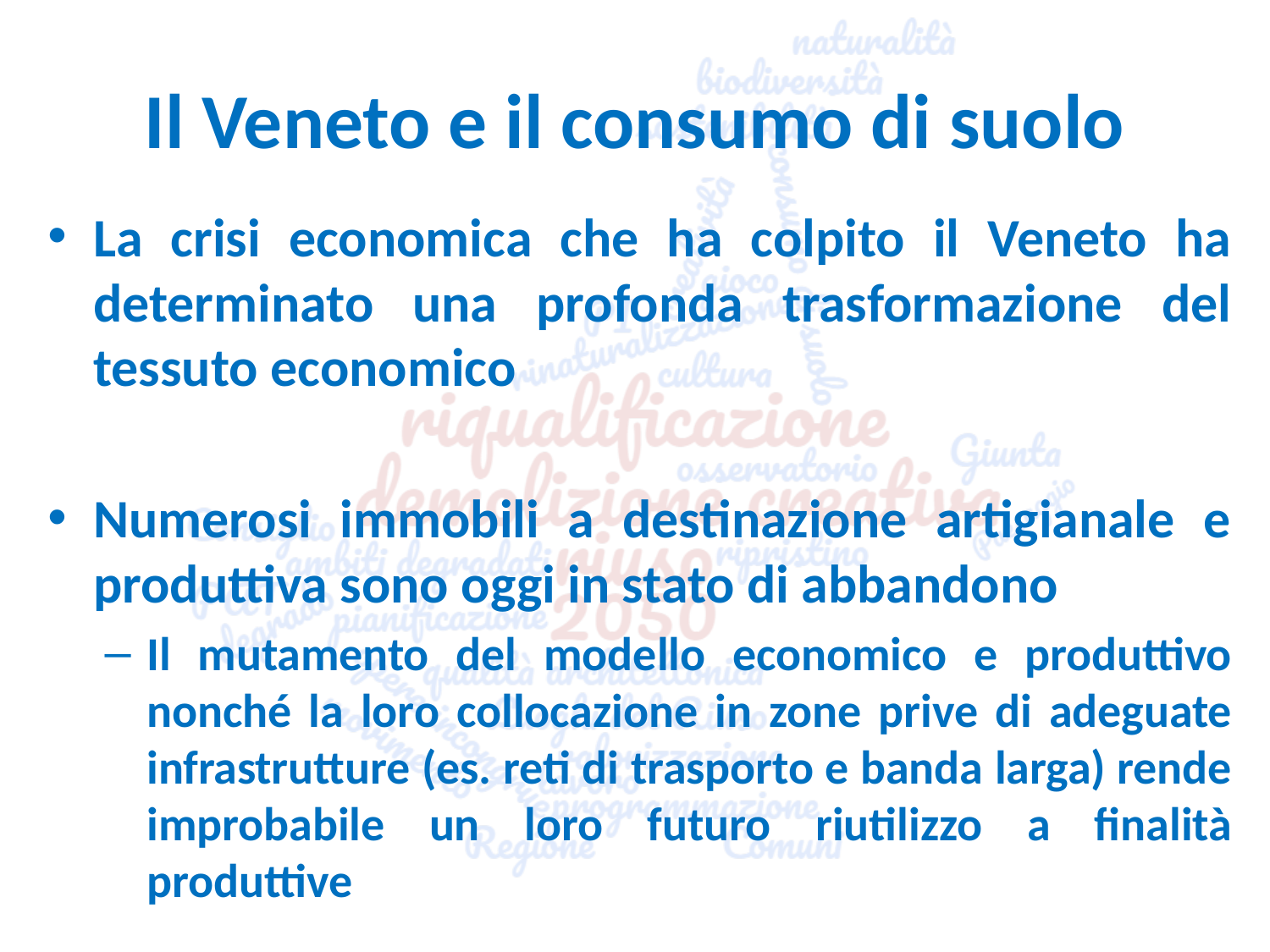

# Il Veneto e il consumo di suolo
La crisi economica che ha colpito il Veneto ha determinato una profonda trasformazione del tessuto economico

Numerosi immobili a destinazione artigianale e produttiva sono oggi in stato di abbandono
Il mutamento del modello economico e produttivo nonché la loro collocazione in zone prive di adeguate infrastrutture (es. reti di trasporto e banda larga) rende improbabile un loro futuro riutilizzo a finalità produttive